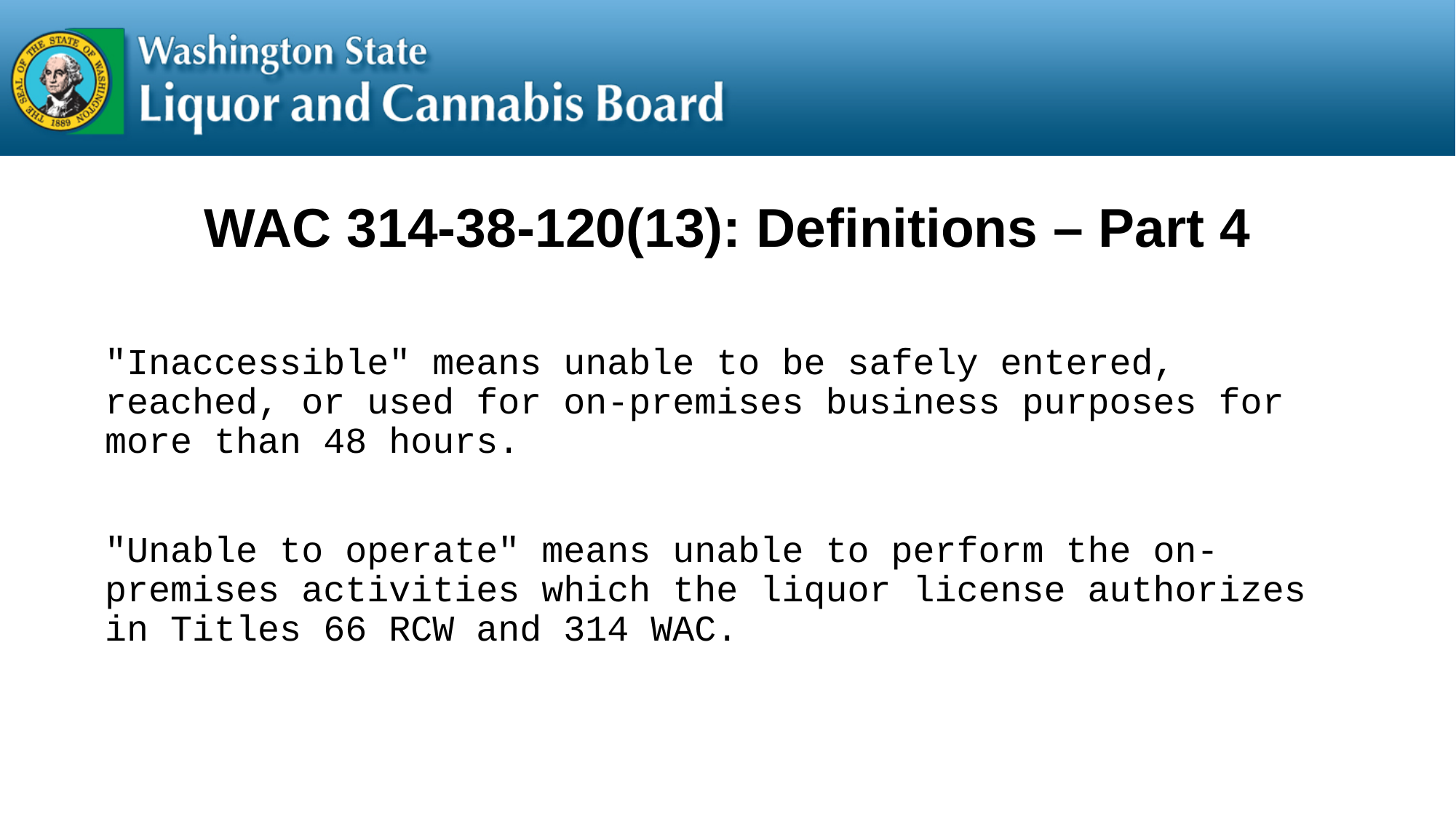

# WAC 314-38-120(13): Definitions – Part 4
"Inaccessible" means unable to be safely entered, reached, or used for on-premises business purposes for more than 48 hours.

"Unable to operate" means unable to perform the on-premises activities which the liquor license authorizes in Titles 66 RCW and 314 WAC.